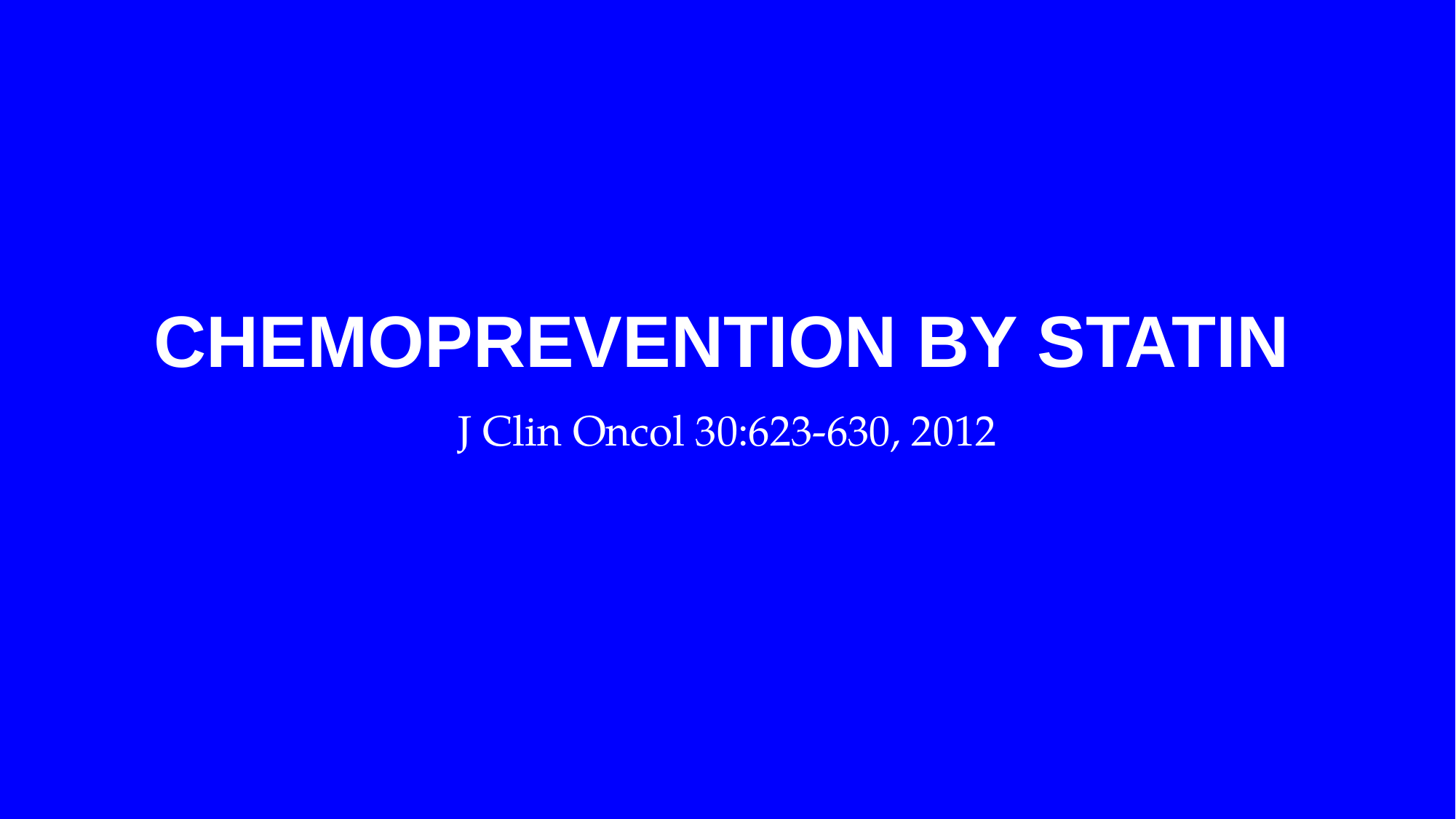

# Chemoprevention by Statin
J Clin Oncol 30:623-630, 2012